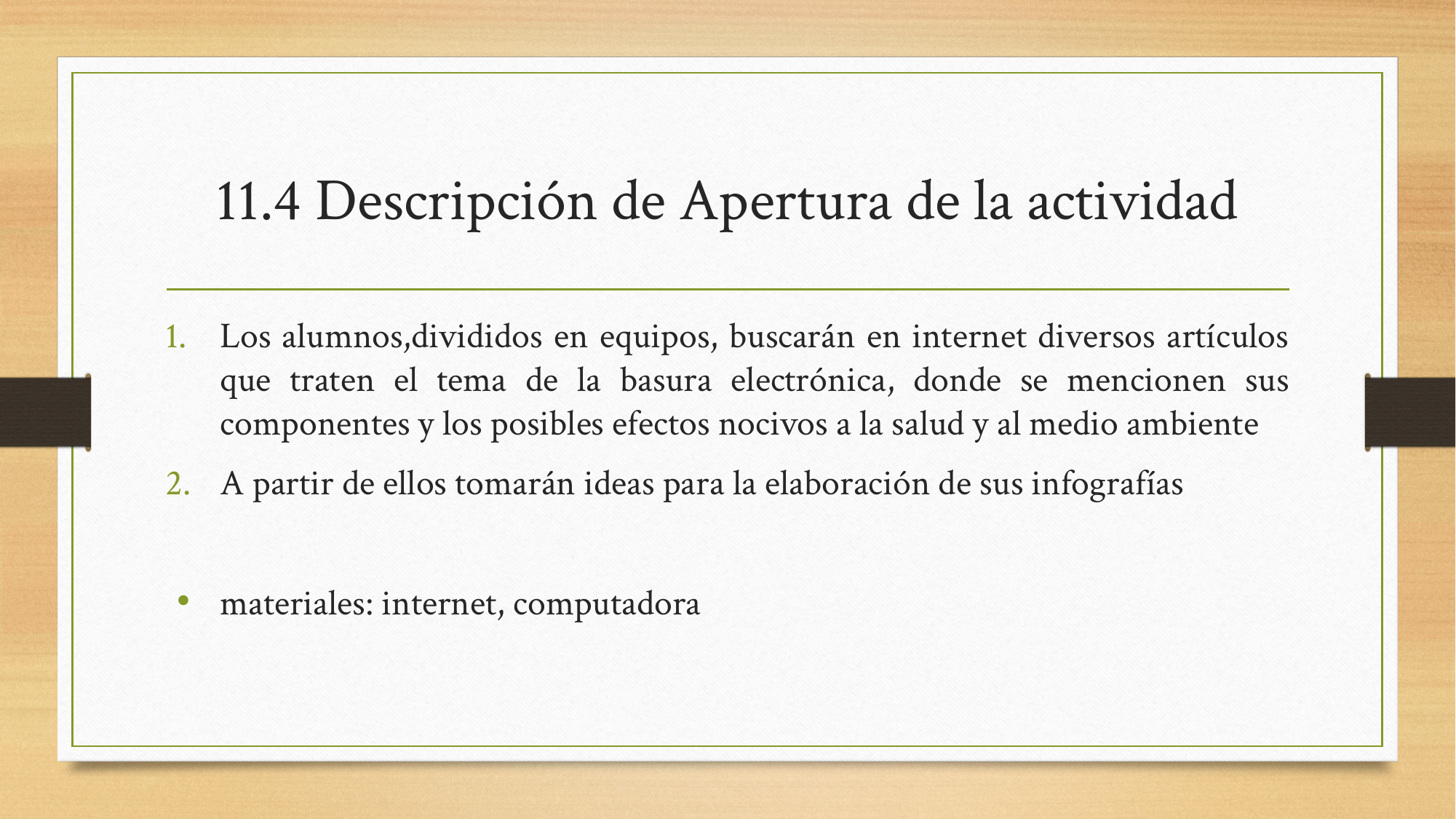

# 11.4 Descripción de Apertura de la actividad
Los alumnos,divididos en equipos, buscarán en internet diversos artículos que traten el tema de la basura electrónica, donde se mencionen sus componentes y los posibles efectos nocivos a la salud y al medio ambiente
A partir de ellos tomarán ideas para la elaboración de sus infografías

materiales: internet, computadora